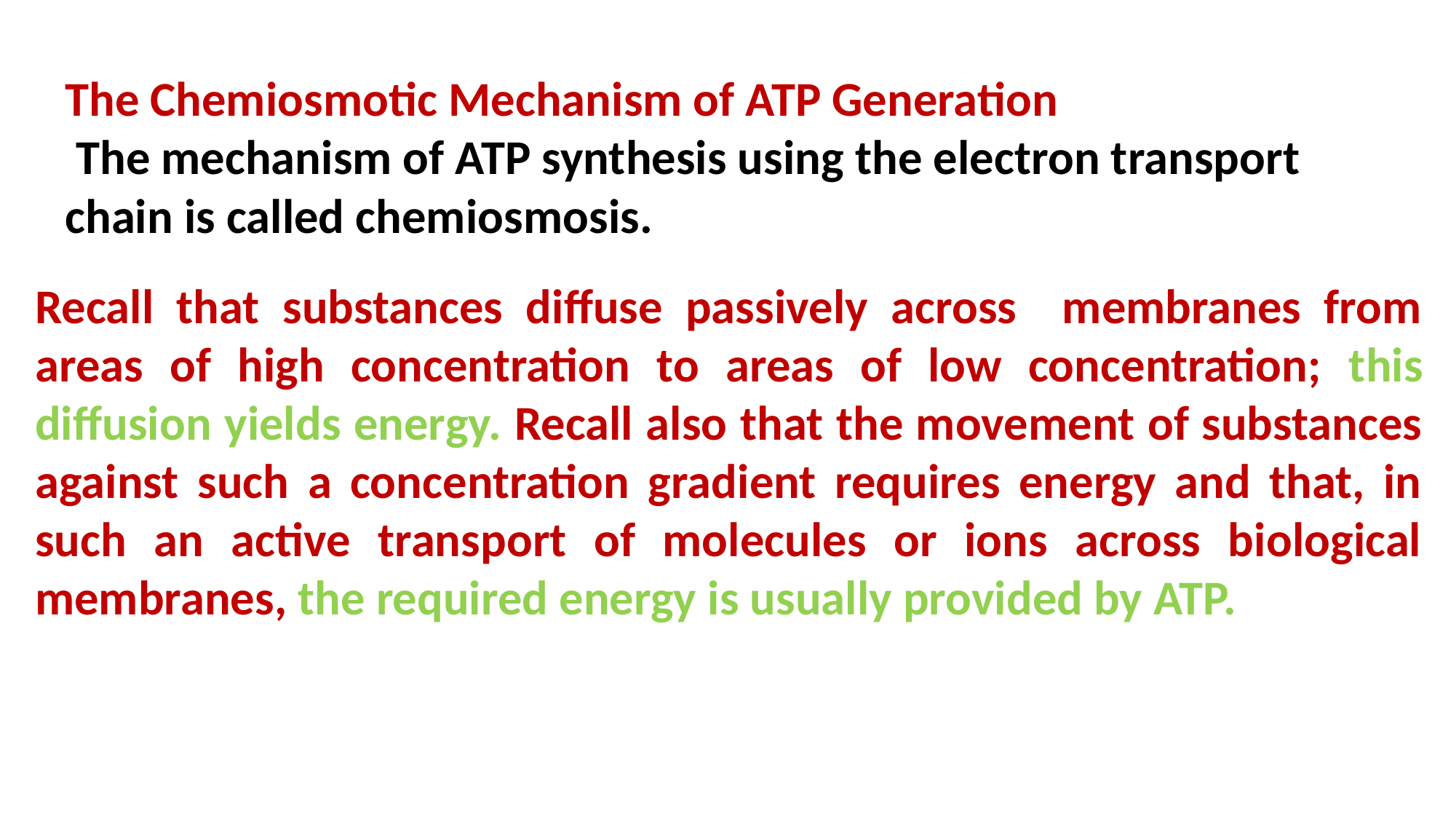

The Chemiosmotic Mechanism of ATP Generation
 The mechanism of ATP synthesis using the electron transport chain is called chemiosmosis.
Recall that substances diffuse passively across  membranes from areas of high concentration to areas of low concentration; this diffusion yields energy. Recall also that the movement of substances against such a concentration gradient requires energy and that, in such an active transport of molecules or ions across biological membranes, the required energy is usually provided by ATP.